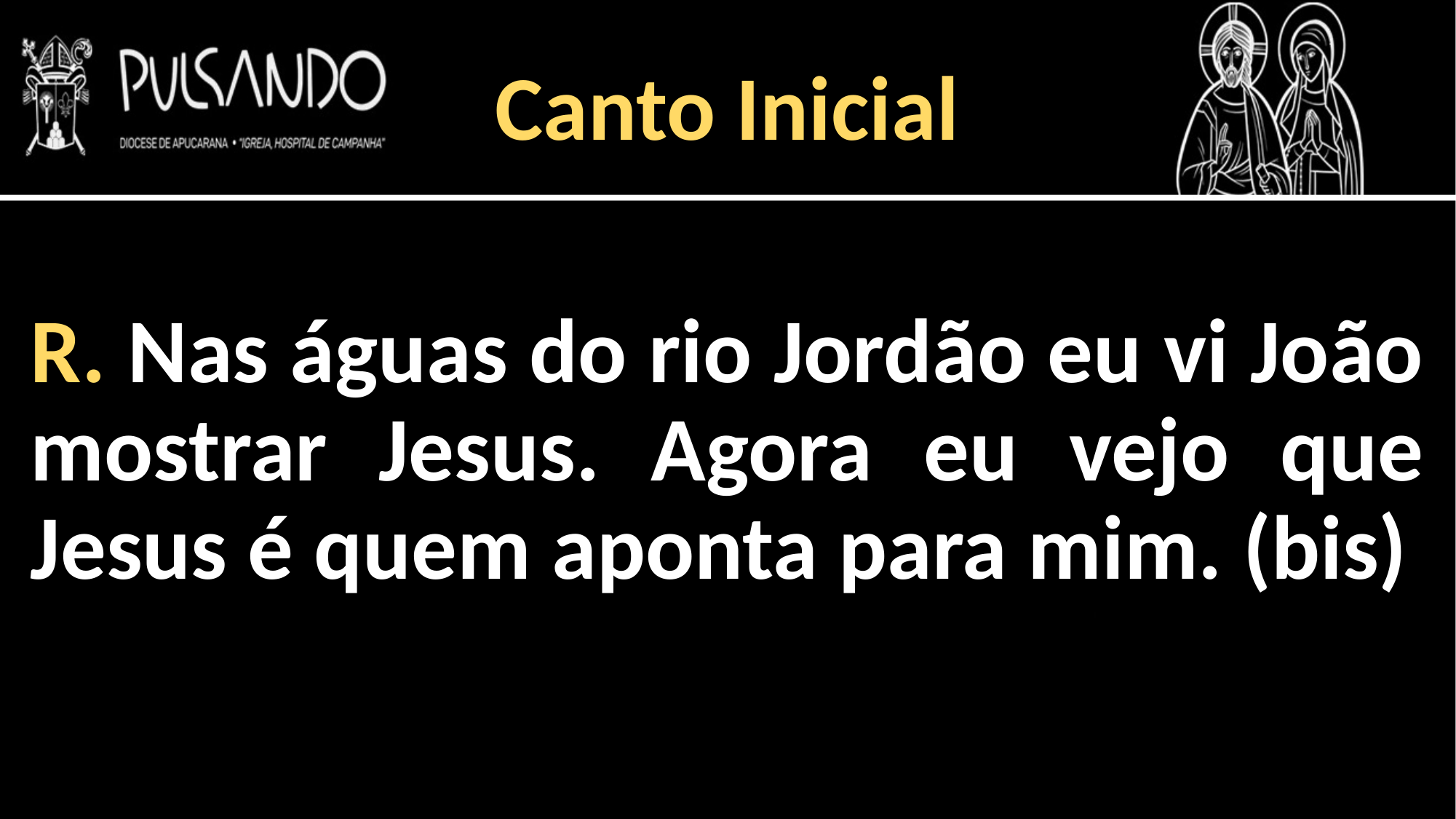

Canto Inicial
R. Nas águas do rio Jordão eu vi João mostrar Jesus. Agora eu vejo que Jesus é quem aponta para mim. (bis)